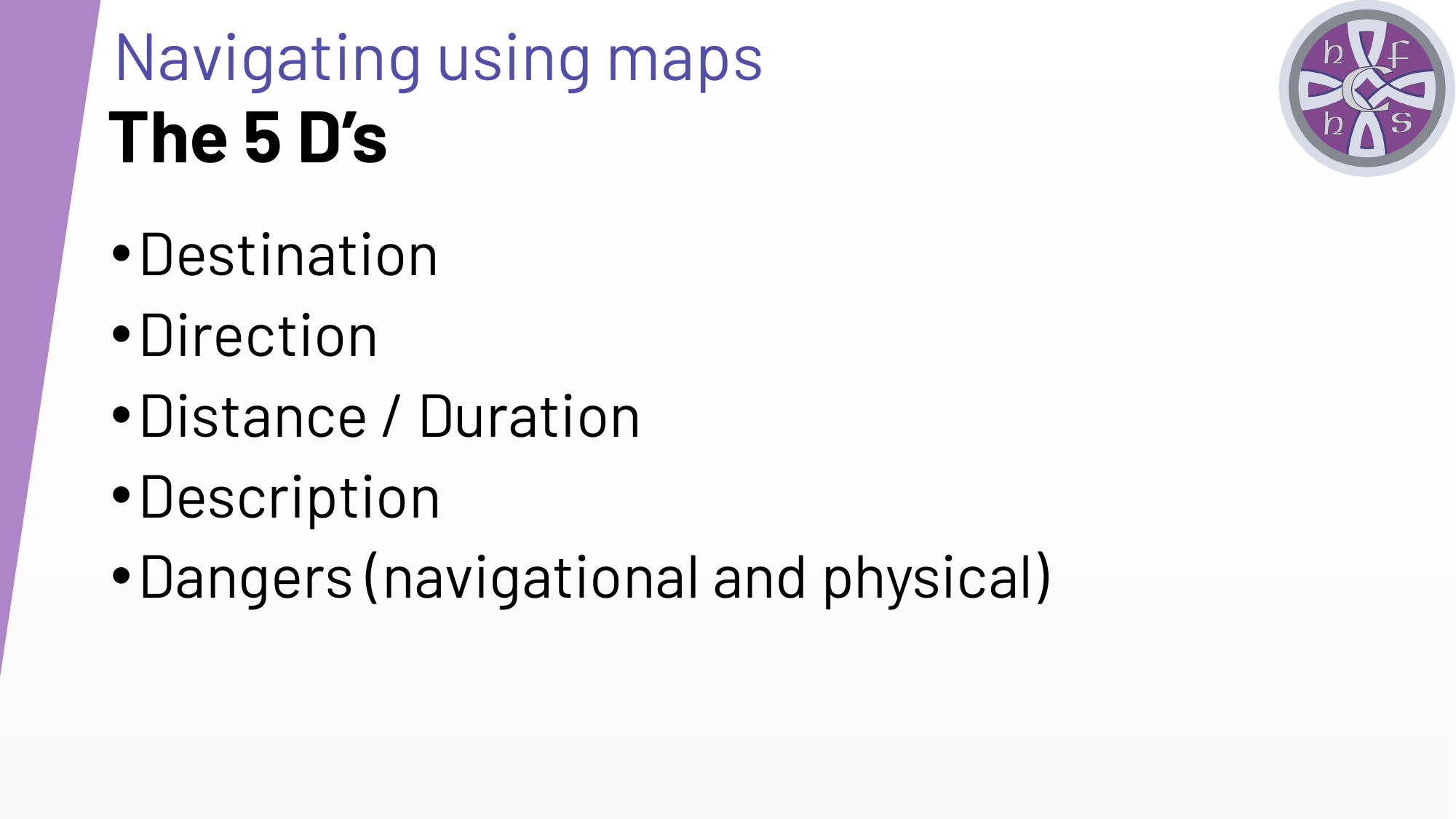

Navigating using maps
# The 5 D’s
Destination
Direction
Distance / Duration
Description
Dangers (navigational and physical)